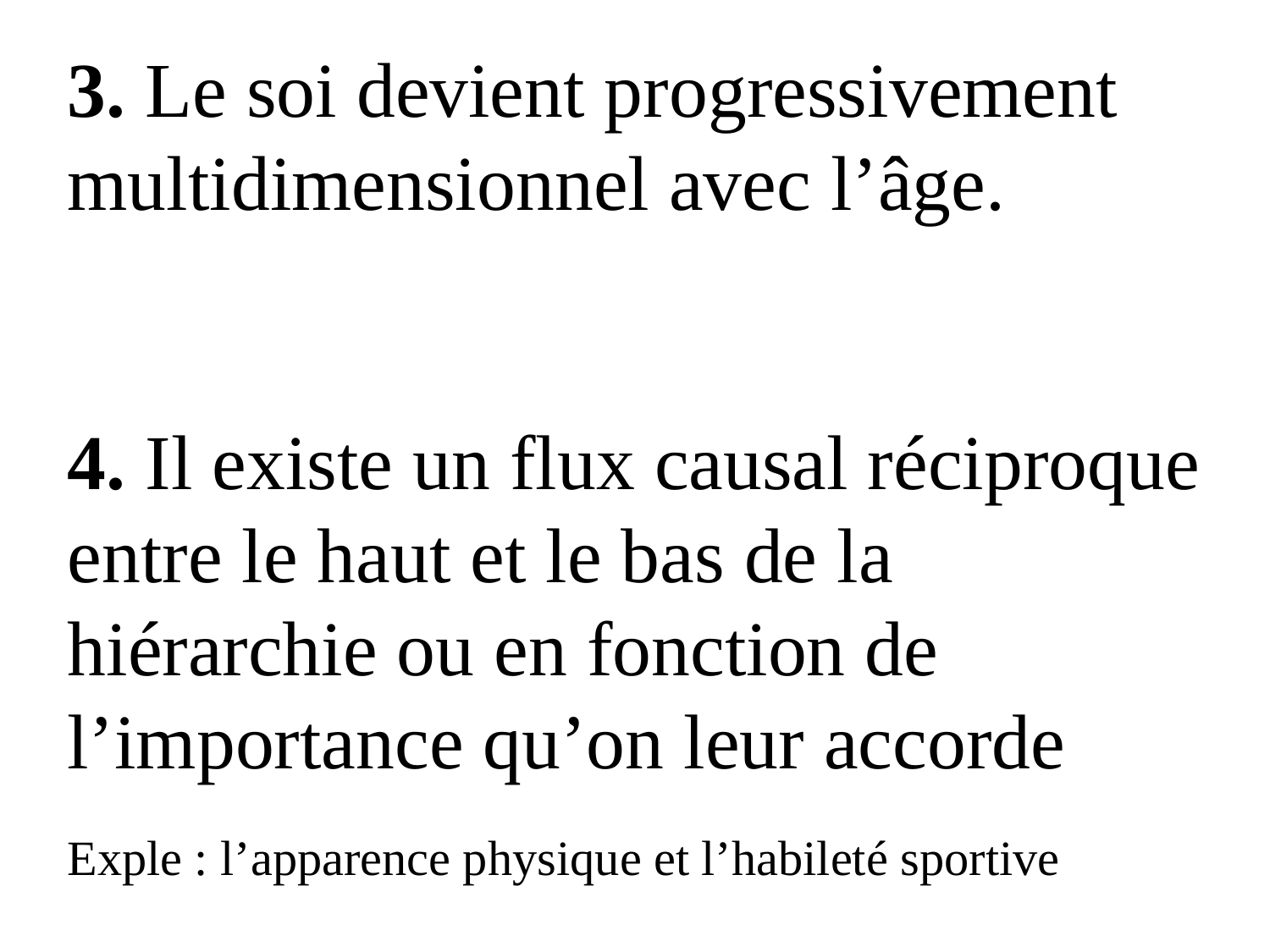

3. Le soi devient progressivement multidimensionnel avec l’âge.

4. Il existe un flux causal réciproque entre le haut et le bas de la hiérarchie ou en fonction de l’importance qu’on leur accorde

Exple : l’apparence physique et l’habileté sportive